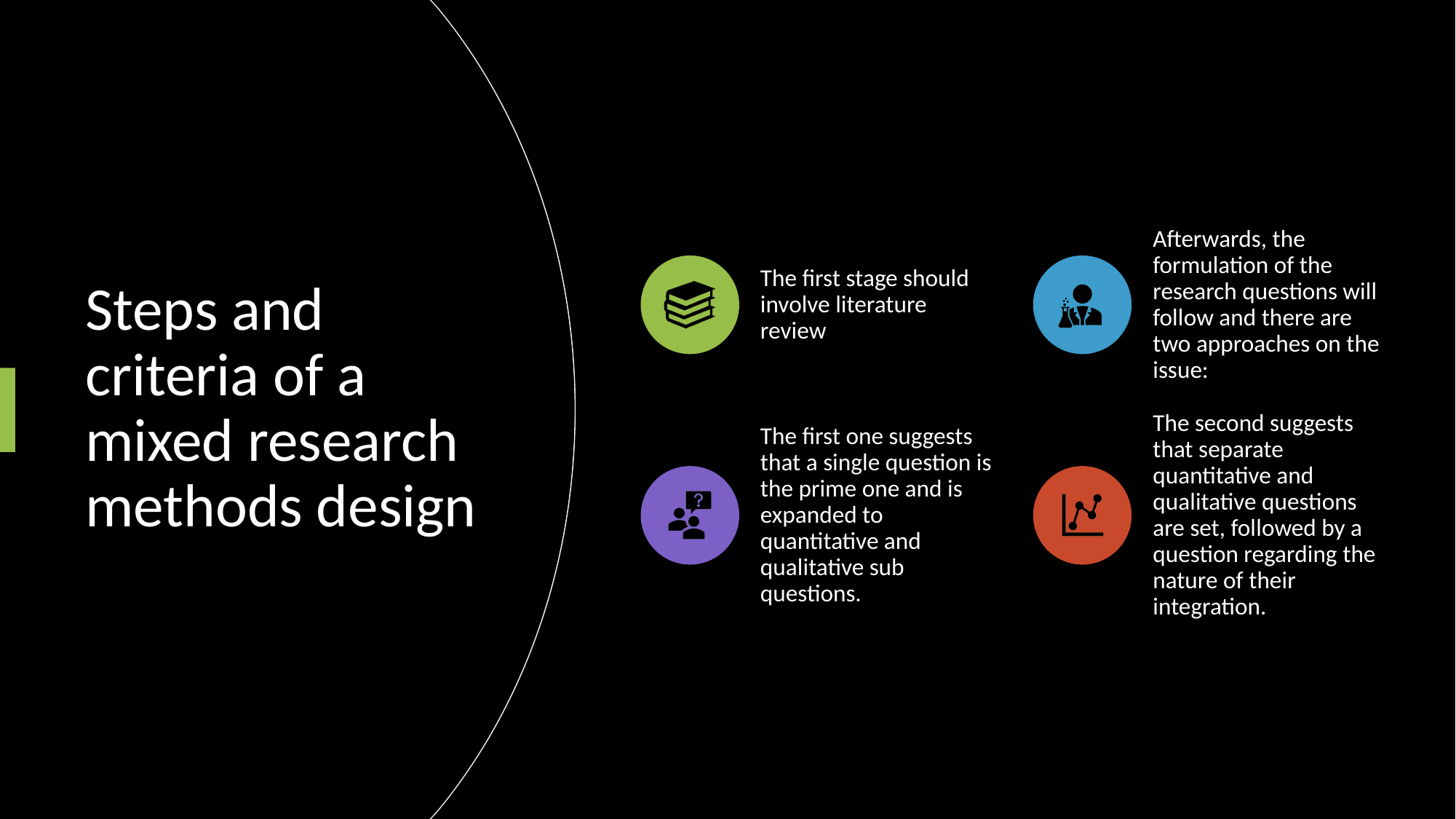

The first stage should involve literature review
Afterwards, the formulation of the research questions will follow and there are two approaches on the issue:
The first one suggests that a single question is the prime one and is expanded to quantitative and qualitative sub questions.
The second suggests that separate quantitative and qualitative questions are set, followed by a question regarding the nature of their integration.
# Steps and criteria of a mixed research methods design